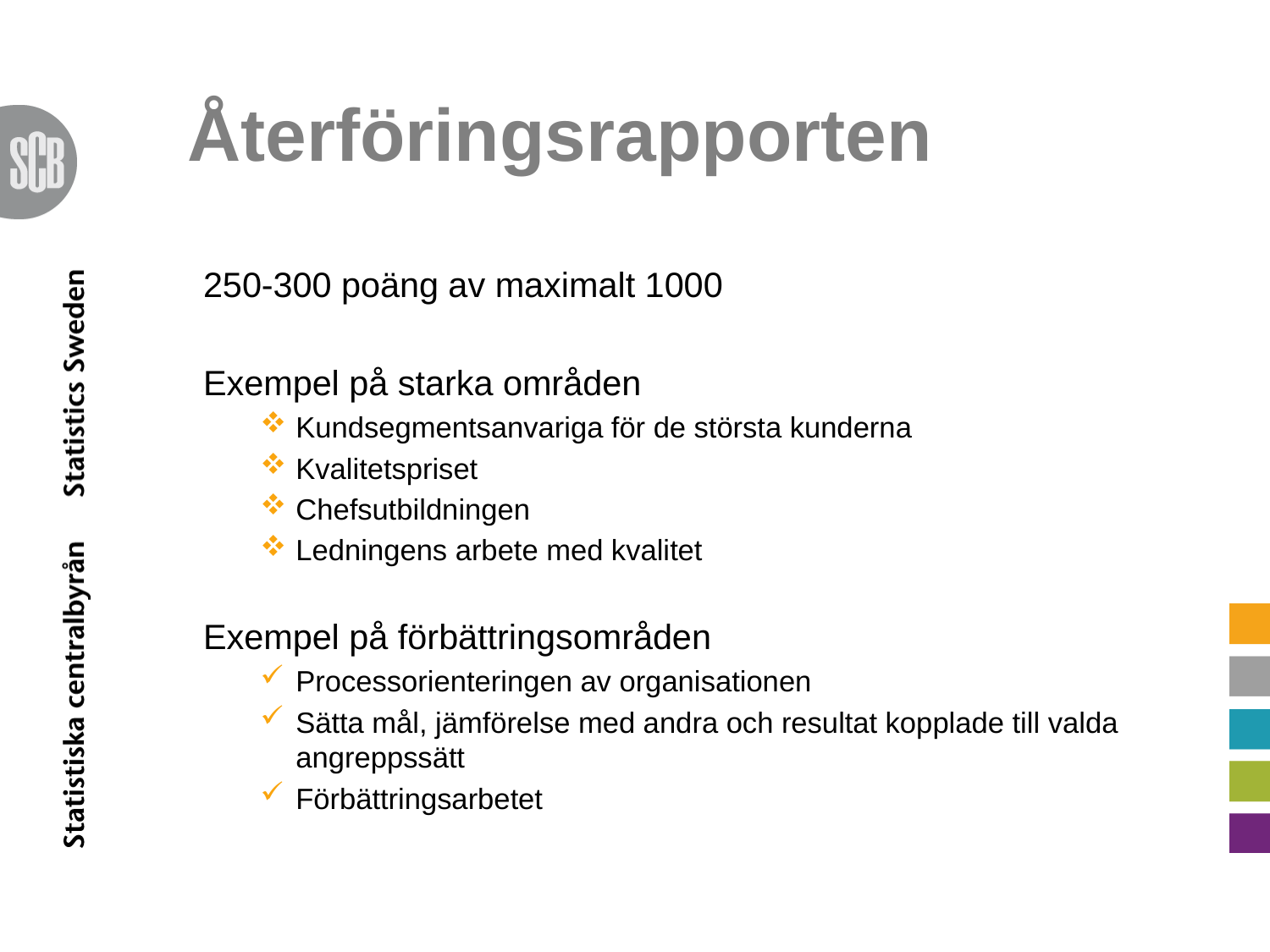

# Återföringsrapporten
250-300 poäng av maximalt 1000

Exempel på starka områden
Kundsegmentsanvariga för de största kunderna
Kvalitetspriset
Chefsutbildningen
Ledningens arbete med kvalitet

Exempel på förbättringsområden
Processorienteringen av organisationen
Sätta mål, jämförelse med andra och resultat kopplade till valda angreppssätt
Förbättringsarbetet